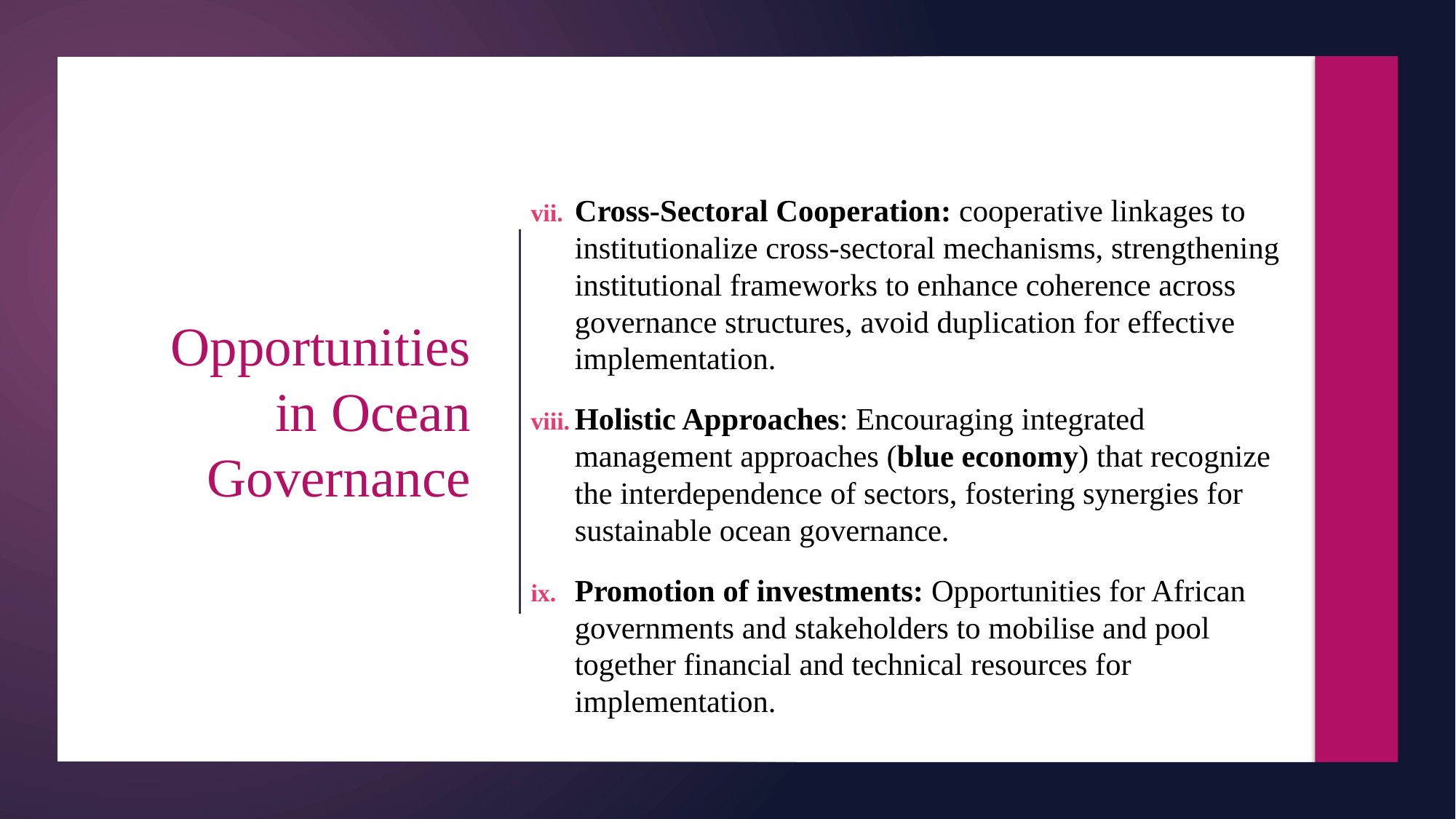

Cross-Sectoral Cooperation: cooperative linkages to institutionalize cross-sectoral mechanisms, strengthening institutional frameworks to enhance coherence across governance structures, avoid duplication for effective implementation.
Holistic Approaches: Encouraging integrated management approaches (blue economy) that recognize the interdependence of sectors, fostering synergies for sustainable ocean governance.
Promotion of investments: Opportunities for African governments and stakeholders to mobilise and pool together financial and technical resources for implementation.

# Opportunities in Ocean Governance